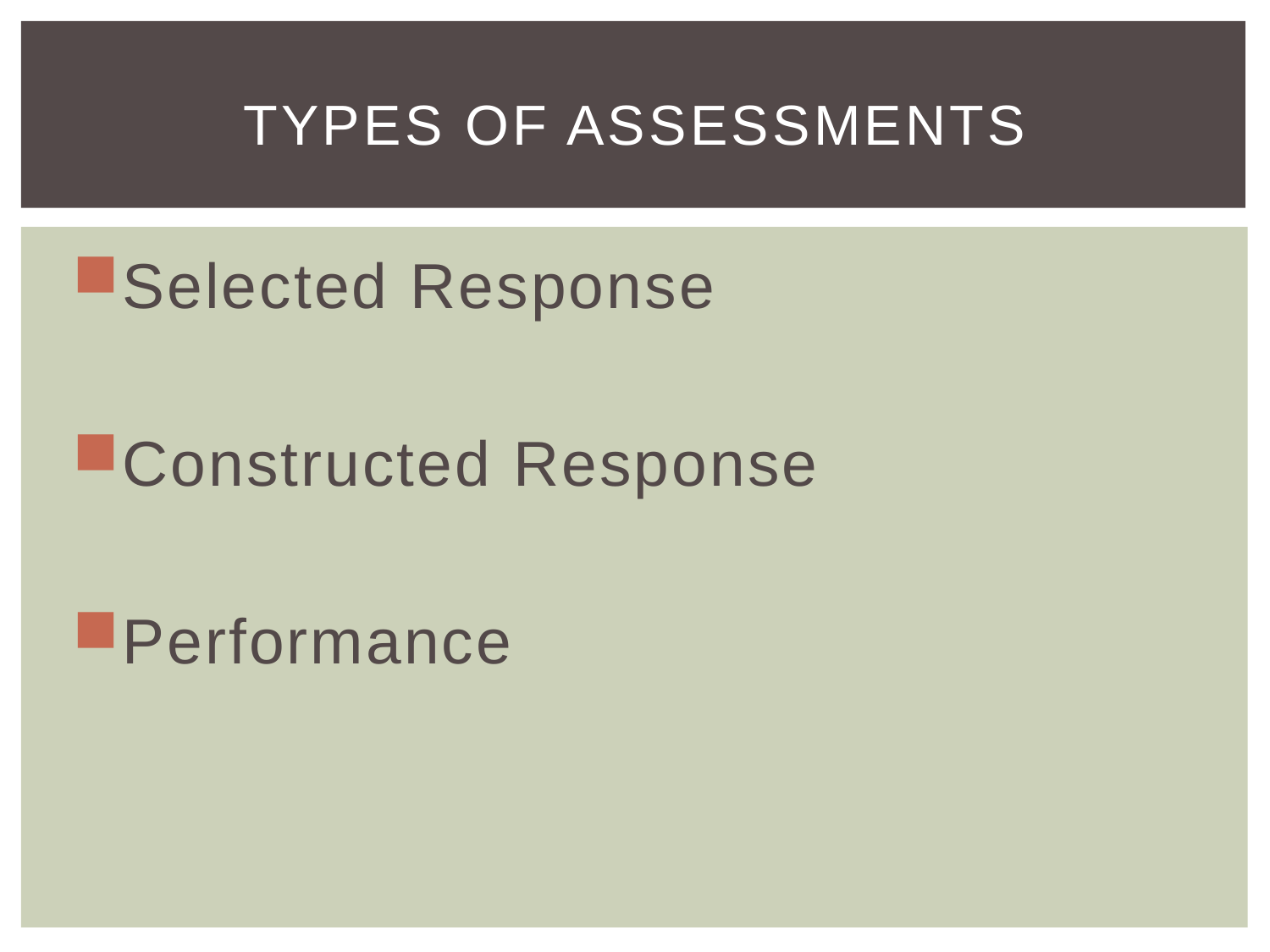

# Types of Assessments
Selected Response

Constructed Response

Performance